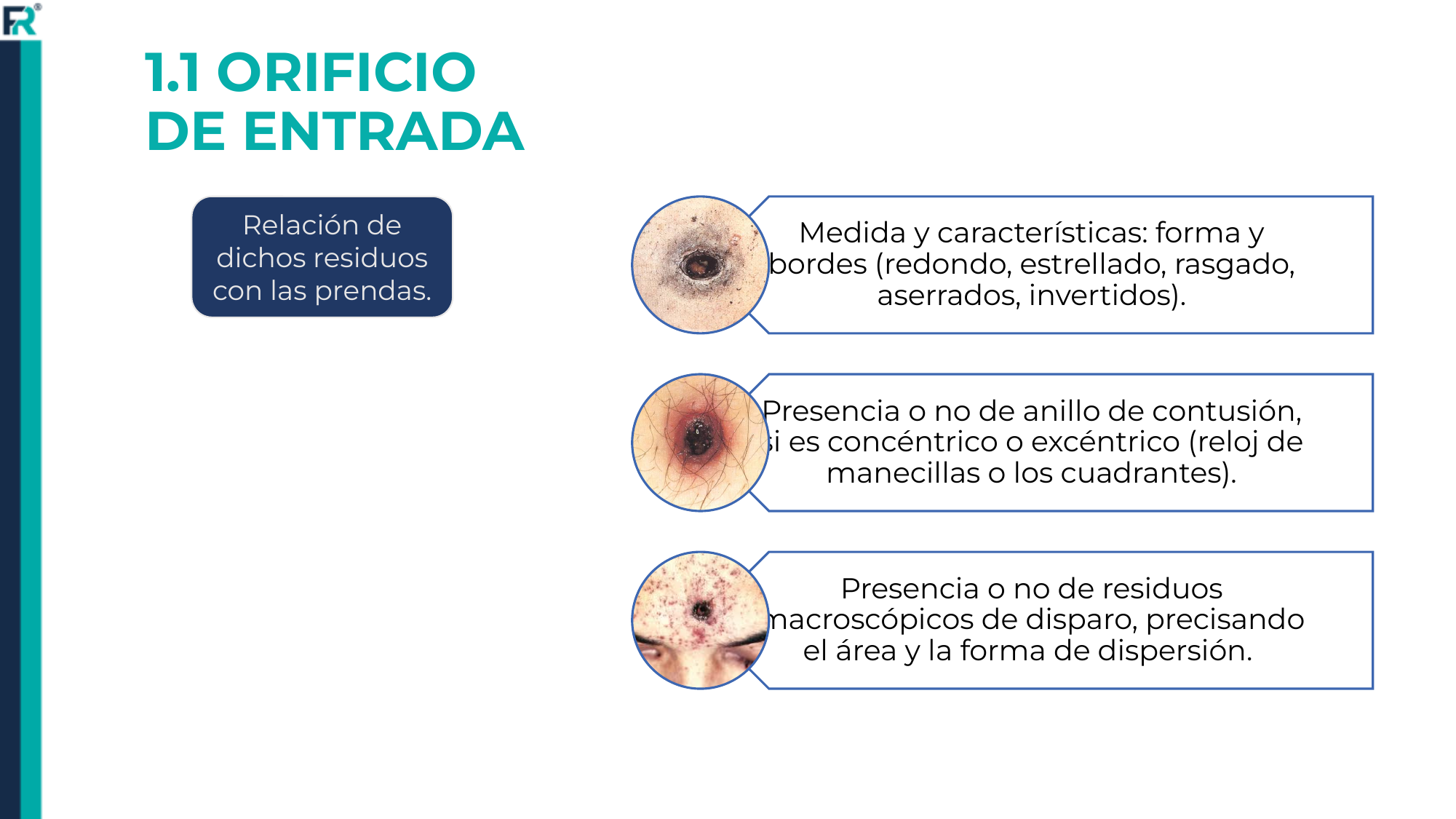

# 1.1 ORIFICIO DE ENTRADA
Relación de dichos residuos con las prendas.
Medida y características: forma y bordes (redondo, estrellado, rasgado, aserrados, invertidos).
Presencia o no de anillo de contusión, si es concéntrico o excéntrico (reloj de manecillas o los cuadrantes).
Presencia o no de residuos macroscópicos de disparo, precisando el área y la forma de dispersión.